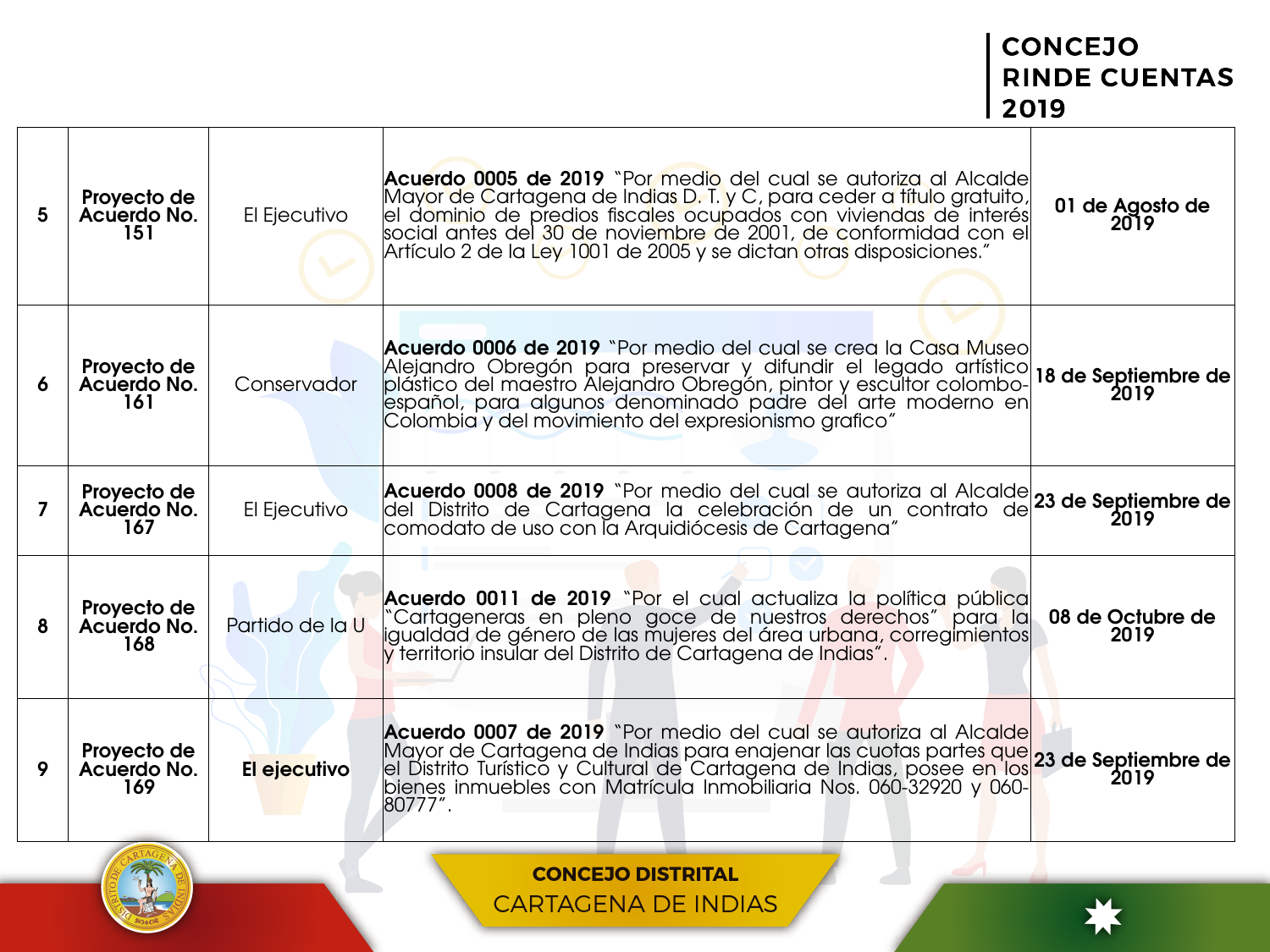

| 5 | Proyecto de Acuerdo No. 151 | El Ejecutivo | Acuerdo 0005 de 2019 “Por medio del cual se autoriza al Alcalde Mayor de Cartagena de Indias D. T. y C, para ceder a título gratuito, el dominio de predios fiscales ocupados con viviendas de interés social antes del 30 de noviembre de 2001, de conformidad con el Artículo 2 de la Ley 1001 de 2005 y se dictan otras disposiciones.” | 01 de Agosto de 2019 |
| --- | --- | --- | --- | --- |
| 6 | Proyecto de Acuerdo No. 161 | Conservador | Acuerdo 0006 de 2019 “Por medio del cual se crea la Casa Museo Alejandro Obregón para preservar y difundir el legado artístico plástico del maestro Alejandro Obregón, pintor y escultor colombo-español, para algunos denominado padre del arte moderno en Colombia y del movimiento del expresionismo grafico” | 18 de Septiembre de 2019 |
| 7 | Proyecto de Acuerdo No. 167 | El Ejecutivo | Acuerdo 0008 de 2019 “Por medio del cual se autoriza al Alcalde del Distrito de Cartagena la celebración de un contrato de comodato de uso con la Arquidiócesis de Cartagena” | 23 de Septiembre de 2019 |
| 8 | Proyecto de Acuerdo No. 168 | Partido de la U | Acuerdo 0011 de 2019 “Por el cual actualiza la política pública “Cartageneras en pleno goce de nuestros derechos” para la igualdad de género de las mujeres del área urbana, corregimientos y territorio insular del Distrito de Cartagena de Indias”. | 08 de Octubre de 2019 |
| 9 | Proyecto de Acuerdo No. 169 | El ejecutivo | Acuerdo 0007 de 2019 “Por medio del cual se autoriza al Alcalde Mayor de Cartagena de Indias para enajenar las cuotas partes que el Distrito Turístico y Cultural de Cartagena de Indias, posee en los bienes inmuebles con Matrícula Inmobiliaria Nos. 060-32920 y 060-80777”. | 23 de Septiembre de 2019 |